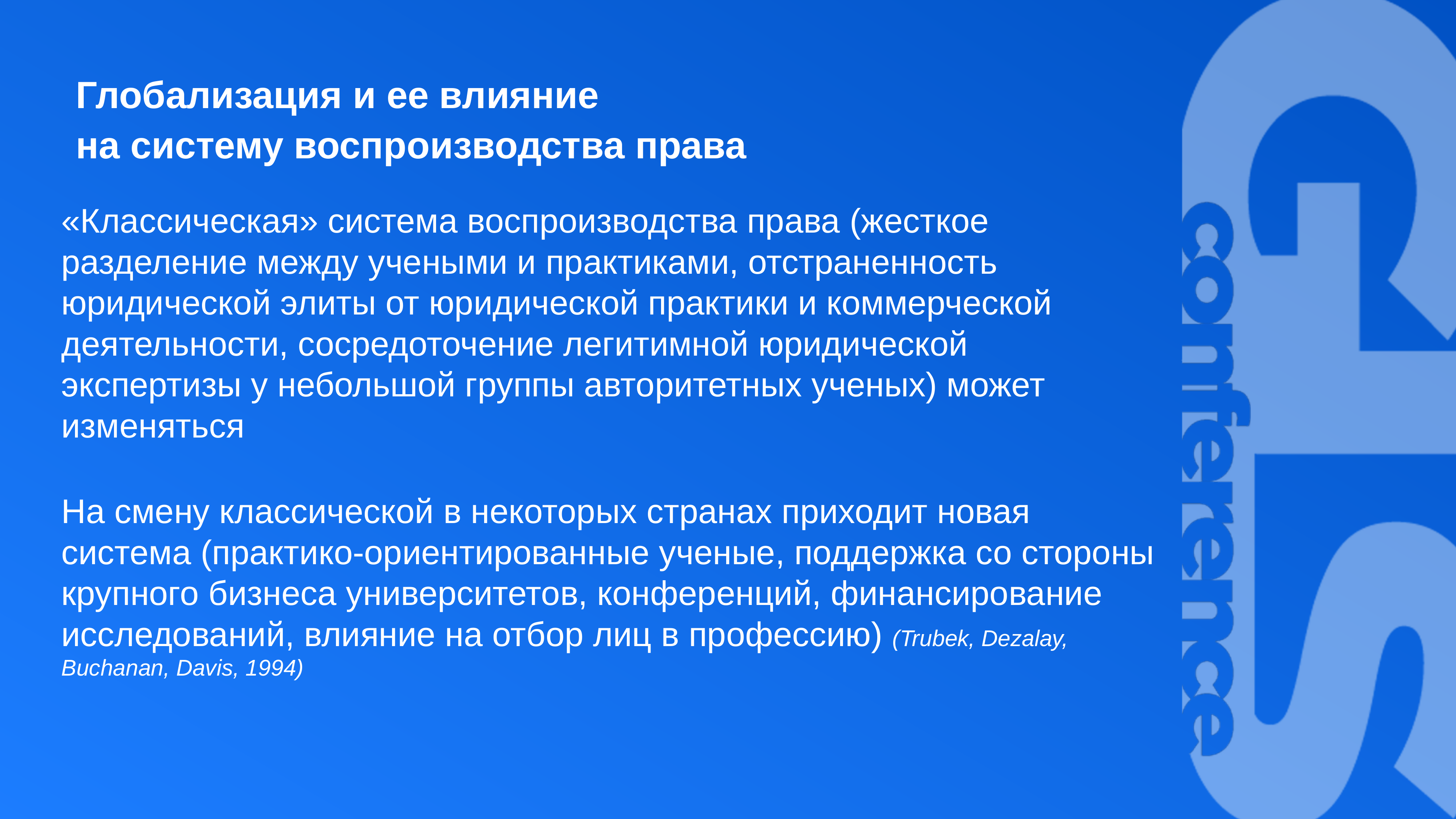

Глобализация и ее влияние
на систему воспроизводства права
«Классическая» система воспроизводства права (жесткое разделение между учеными и практиками, отстраненность юридической элиты от юридической практики и коммерческой деятельности, сосредоточение легитимной юридической экспертизы у небольшой группы авторитетных ученых) может изменяться
На смену классической в некоторых странах приходит новая система (практико-ориентированные ученые, поддержка со стороны крупного бизнеса университетов, конференций, финансирование исследований, влияние на отбор лиц в профессию) (Trubek, Dezalay, Buchanan, Davis, 1994)